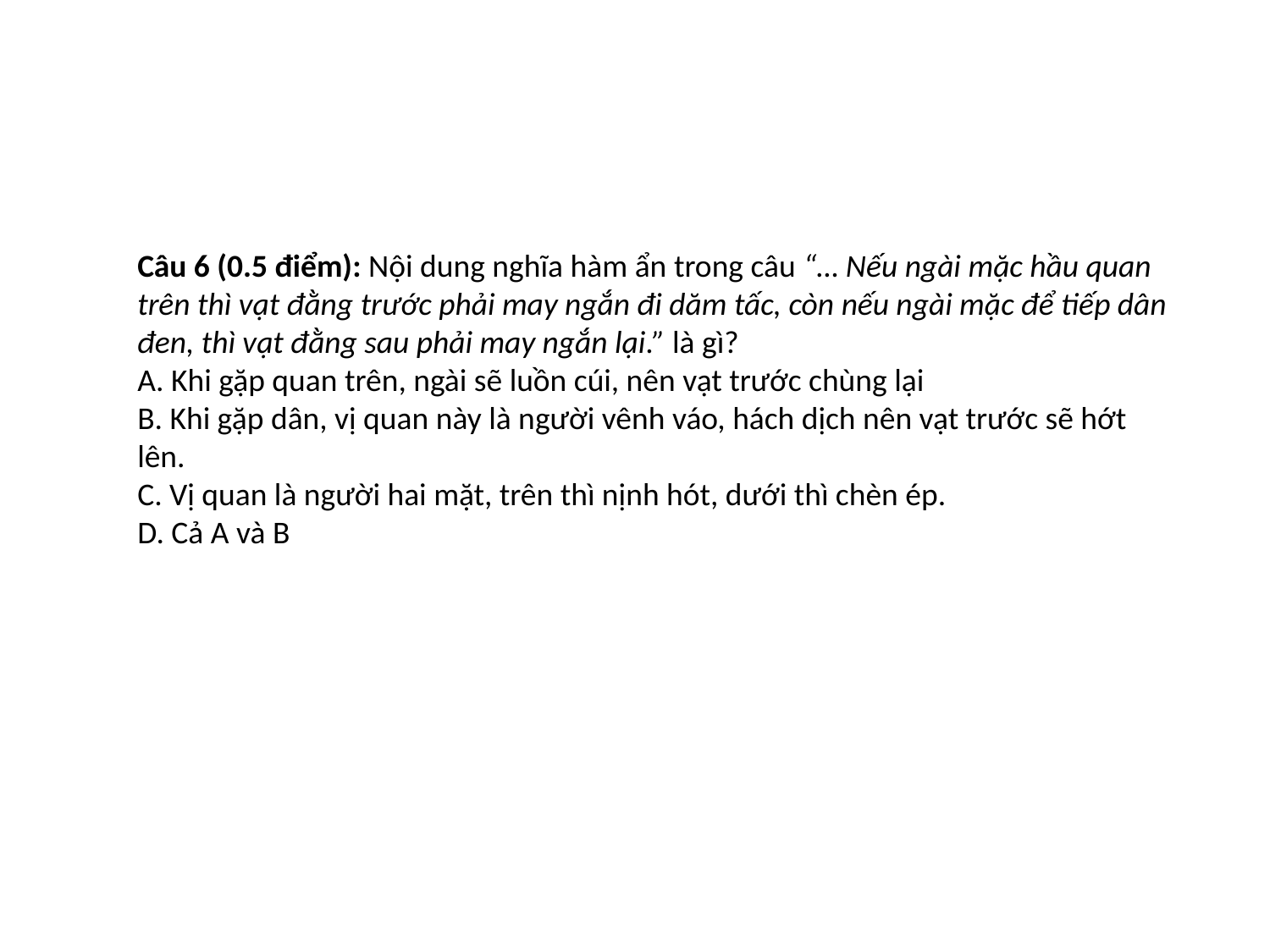

Câu 6 (0.5 điểm): Nội dung nghĩa hàm ẩn trong câu “… Nếu ngài mặc hầu quan trên thì vạt đằng trước phải may ngắn đi dăm tấc, còn nếu ngài mặc để tiếp dân đen, thì vạt đằng sau phải may ngắn lại.” là gì?
A. Khi gặp quan trên, ngài sẽ luồn cúi, nên vạt trước chùng lại
B. Khi gặp dân, vị quan này là người vênh váo, hách dịch nên vạt trước sẽ hớt lên.
C. Vị quan là người hai mặt, trên thì nịnh hót, dưới thì chèn ép.
D. Cả A và B